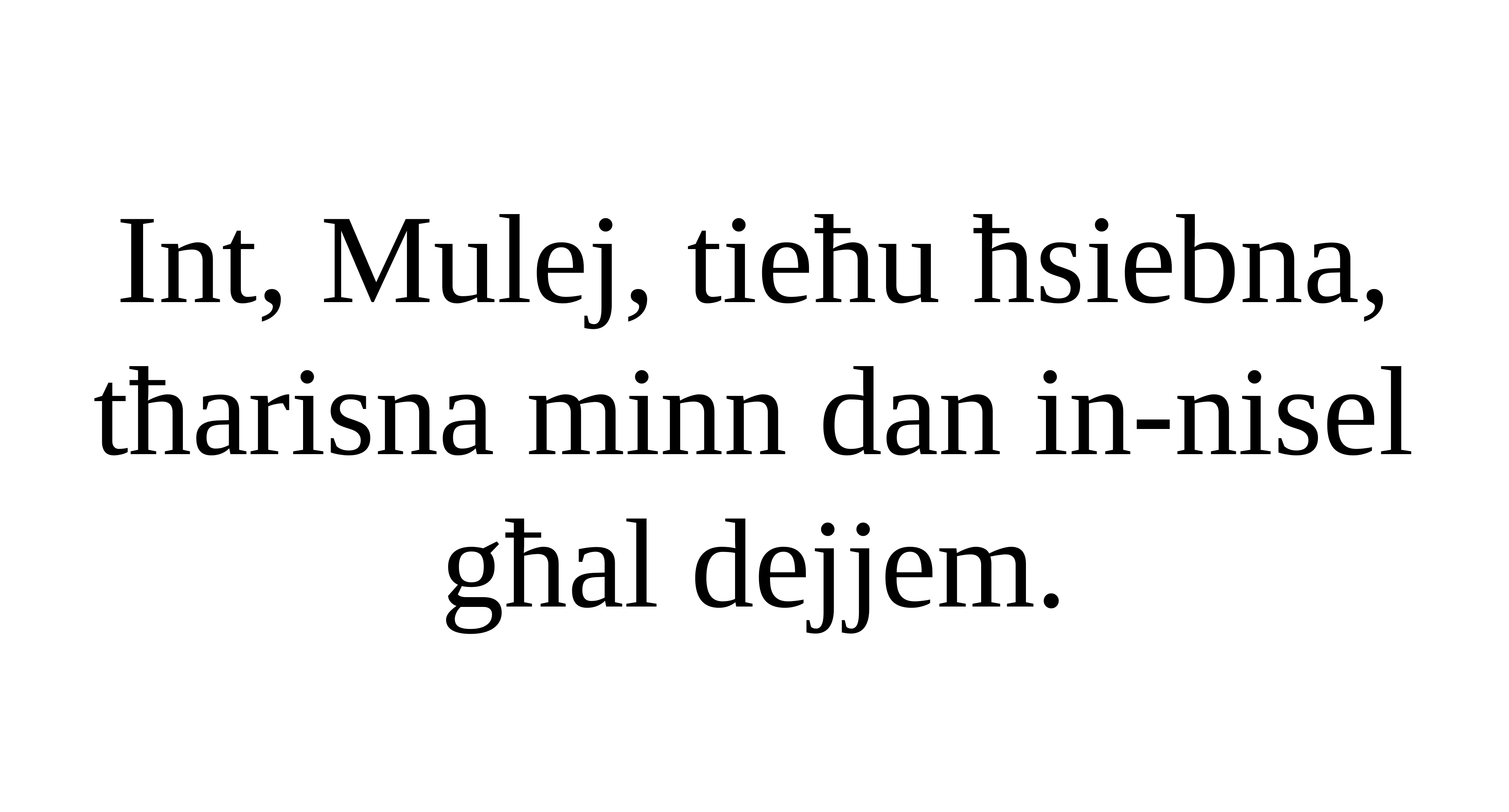

Int, Mulej, tieħu ħsiebna,
tħarisna minn dan in-nisel għal dejjem.